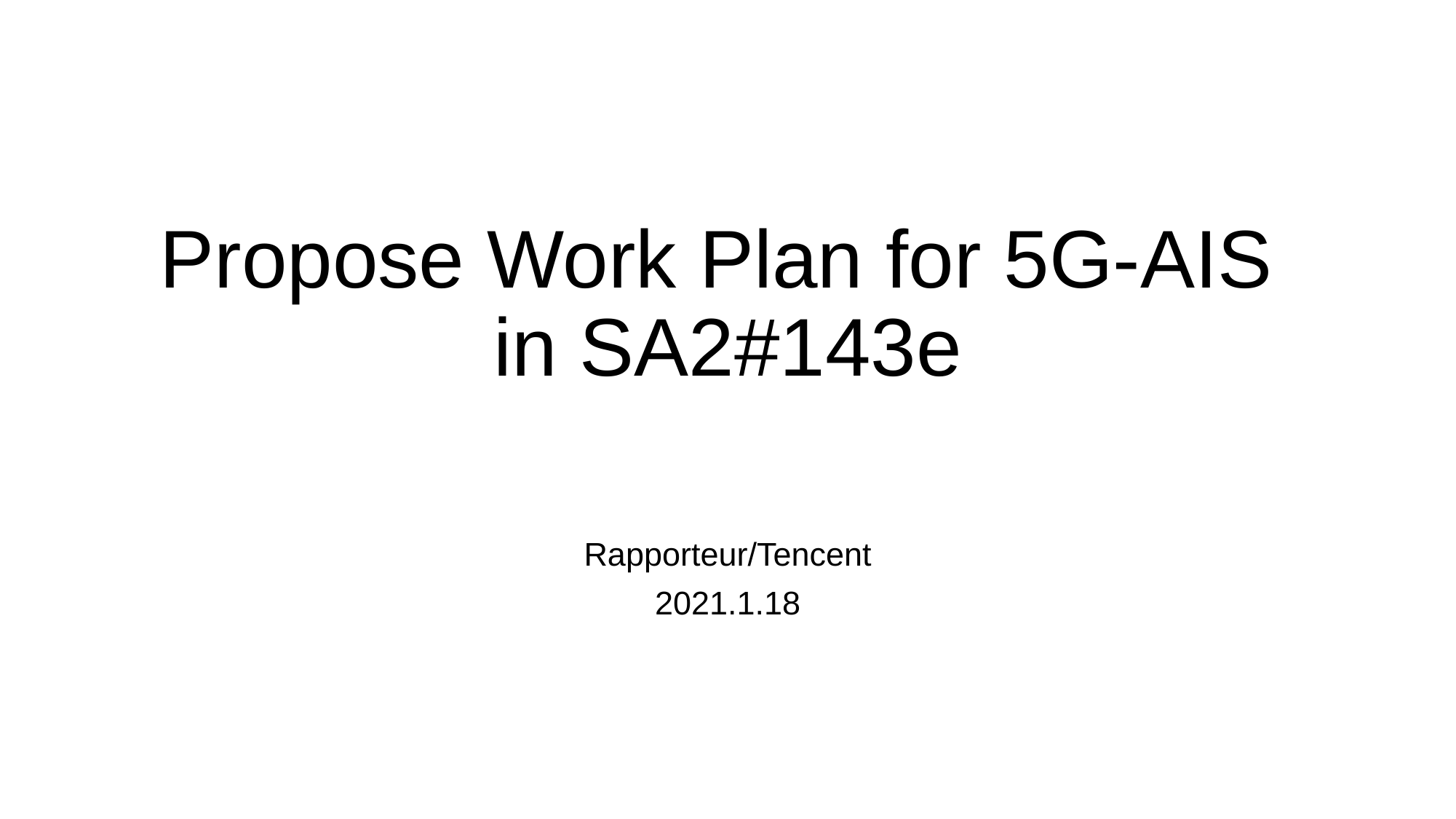

# Propose Work Plan for 5G-AIS in SA2#143e

Rapporteur/Tencent
2021.1.18